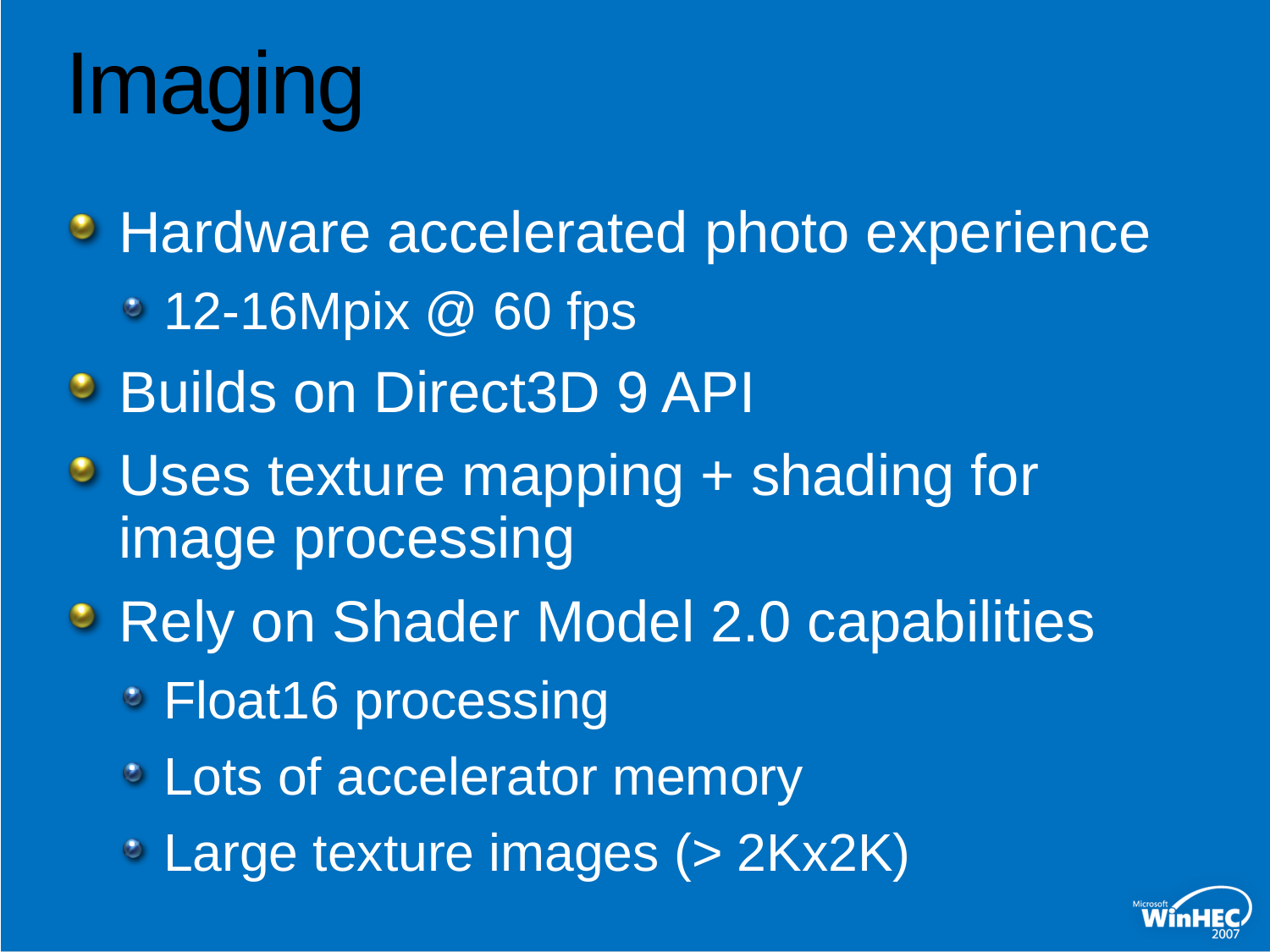

# Imaging
Hardware accelerated photo experience
12-16Mpix @ 60 fps
Builds on Direct3D 9 API
Uses texture mapping + shading for image processing
Rely on Shader Model 2.0 capabilities
Float16 processing
Lots of accelerator memory
Large texture images (> 2Kx2K)